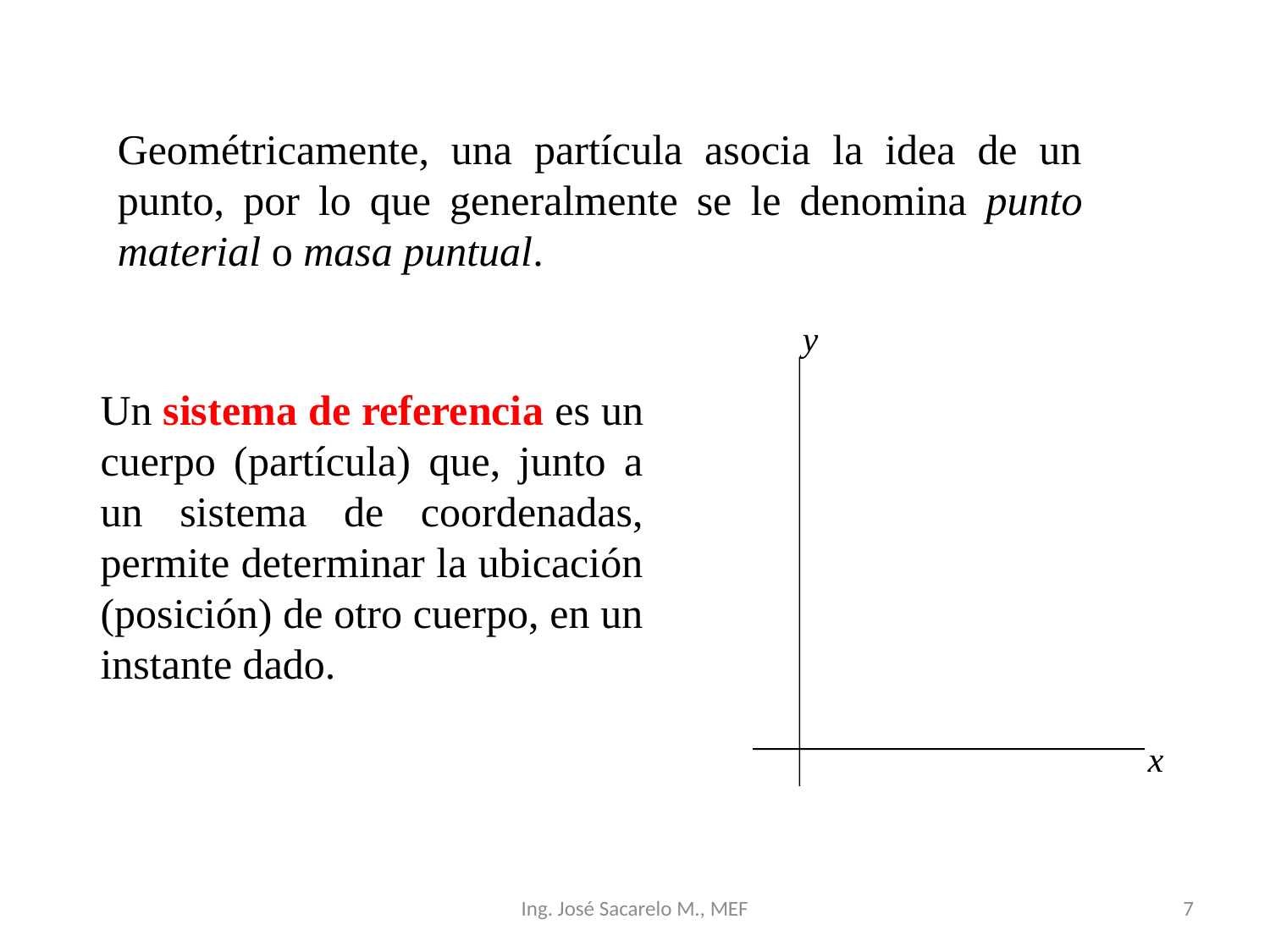

Geométricamente, una partícula asocia la idea de un punto, por lo que generalmente se le denomina punto material o masa puntual.
y

x

Un sistema de referencia es un cuerpo (partícula) que, junto a un sistema de coordenadas, permite determinar la ubicación (posición) de otro cuerpo, en un instante dado.
Ing. José Sacarelo M., MEF
7